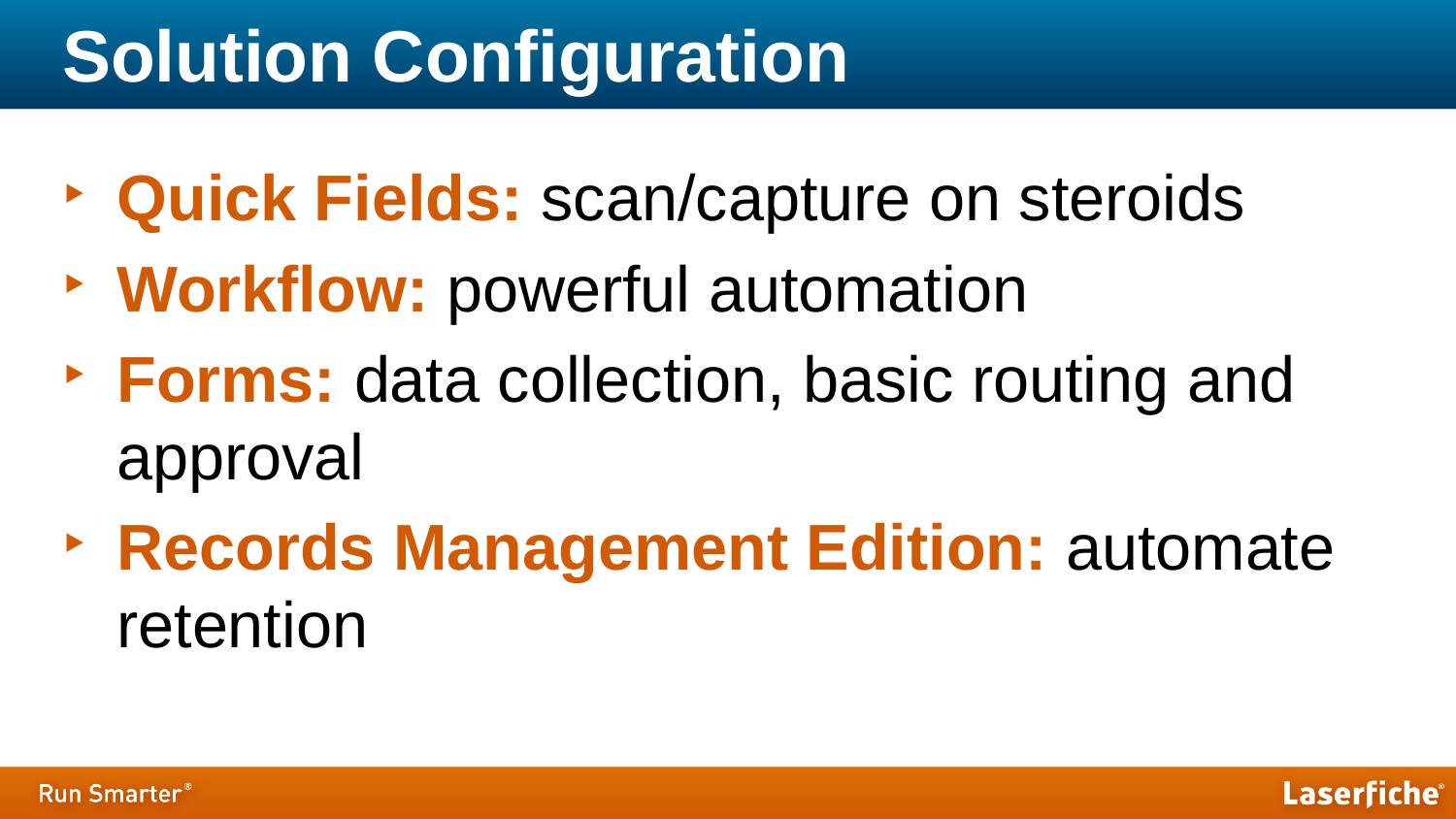

# Solution Configuration
Quick Fields: scan/capture on steroids
Workflow: powerful automation
Forms: data collection, basic routing and approval
Records Management Edition: automate retention